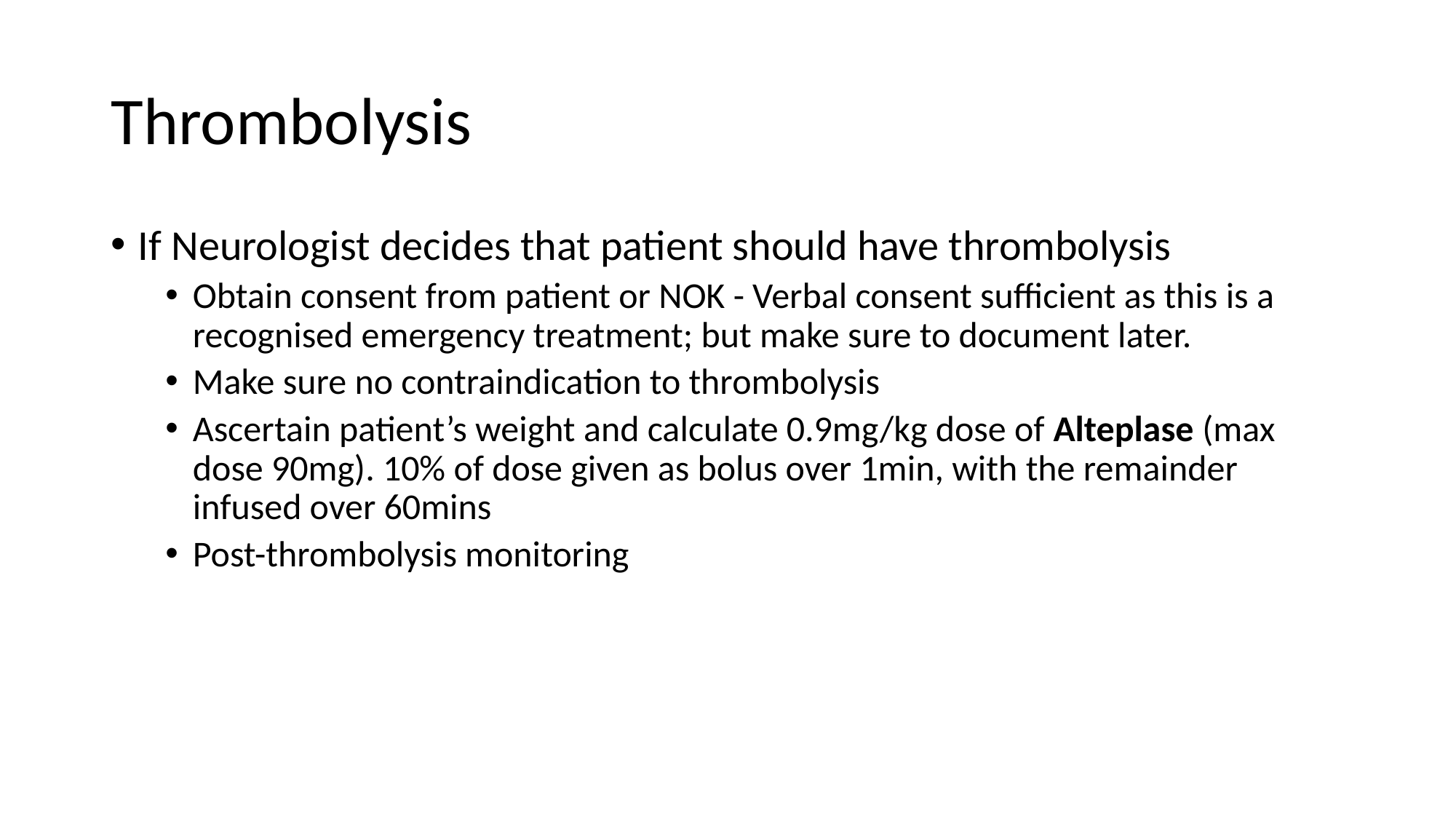

# Thrombolysis
If Neurologist decides that patient should have thrombolysis
Obtain consent from patient or NOK - Verbal consent sufficient as this is a recognised emergency treatment; but make sure to document later.
Make sure no contraindication to thrombolysis
Ascertain patient’s weight and calculate 0.9mg/kg dose of Alteplase (max dose 90mg). 10% of dose given as bolus over 1min, with the remainder infused over 60mins
Post-thrombolysis monitoring